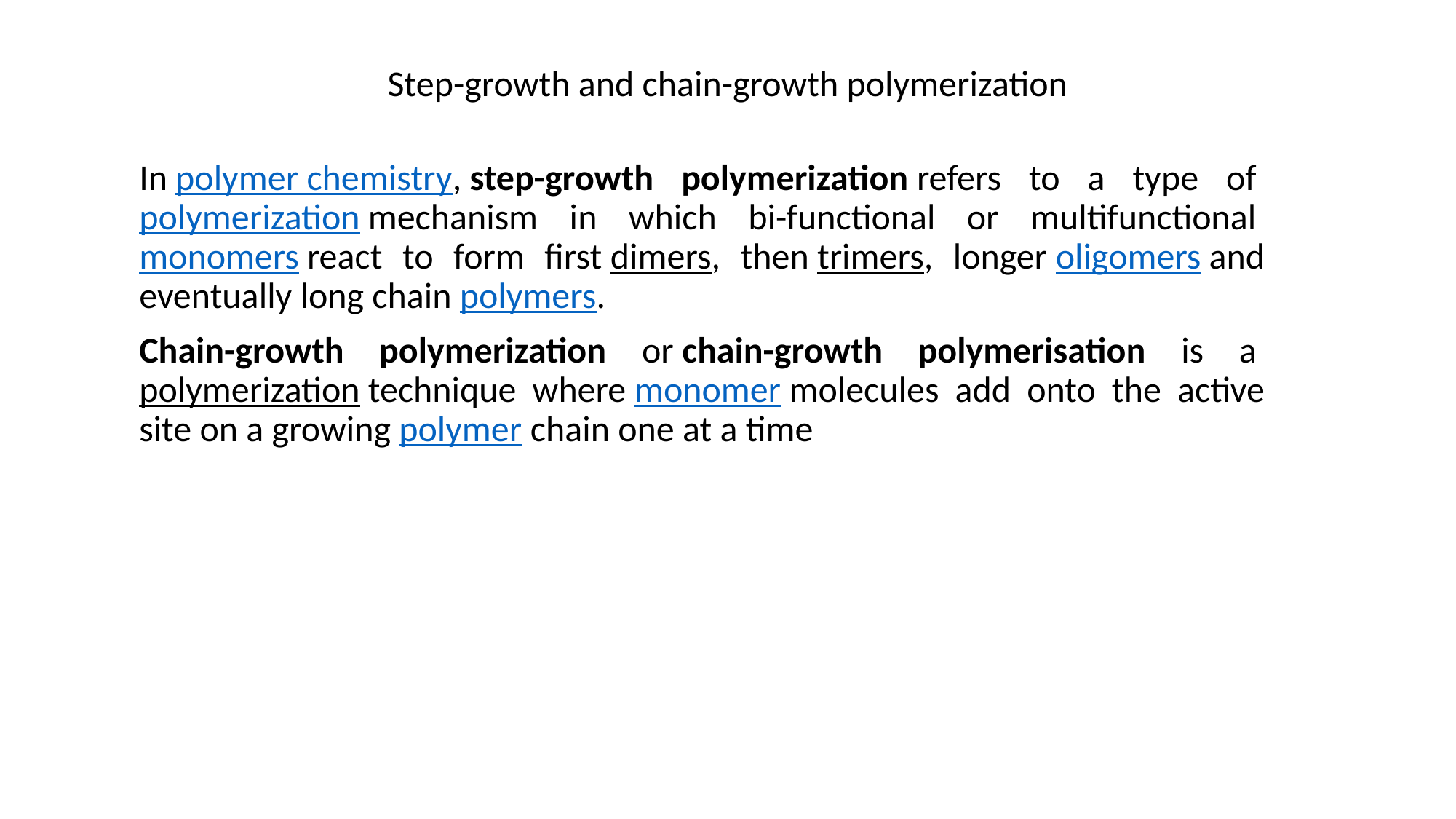

# Step-growth and chain-growth polymerization
In polymer chemistry, step-growth polymerization refers to a type of polymerization mechanism in which bi-functional or multifunctional monomers react to form first dimers, then trimers, longer oligomers and eventually long chain polymers.
Chain-growth polymerization or chain-growth polymerisation is a polymerization technique where monomer molecules add onto the active site on a growing polymer chain one at a time